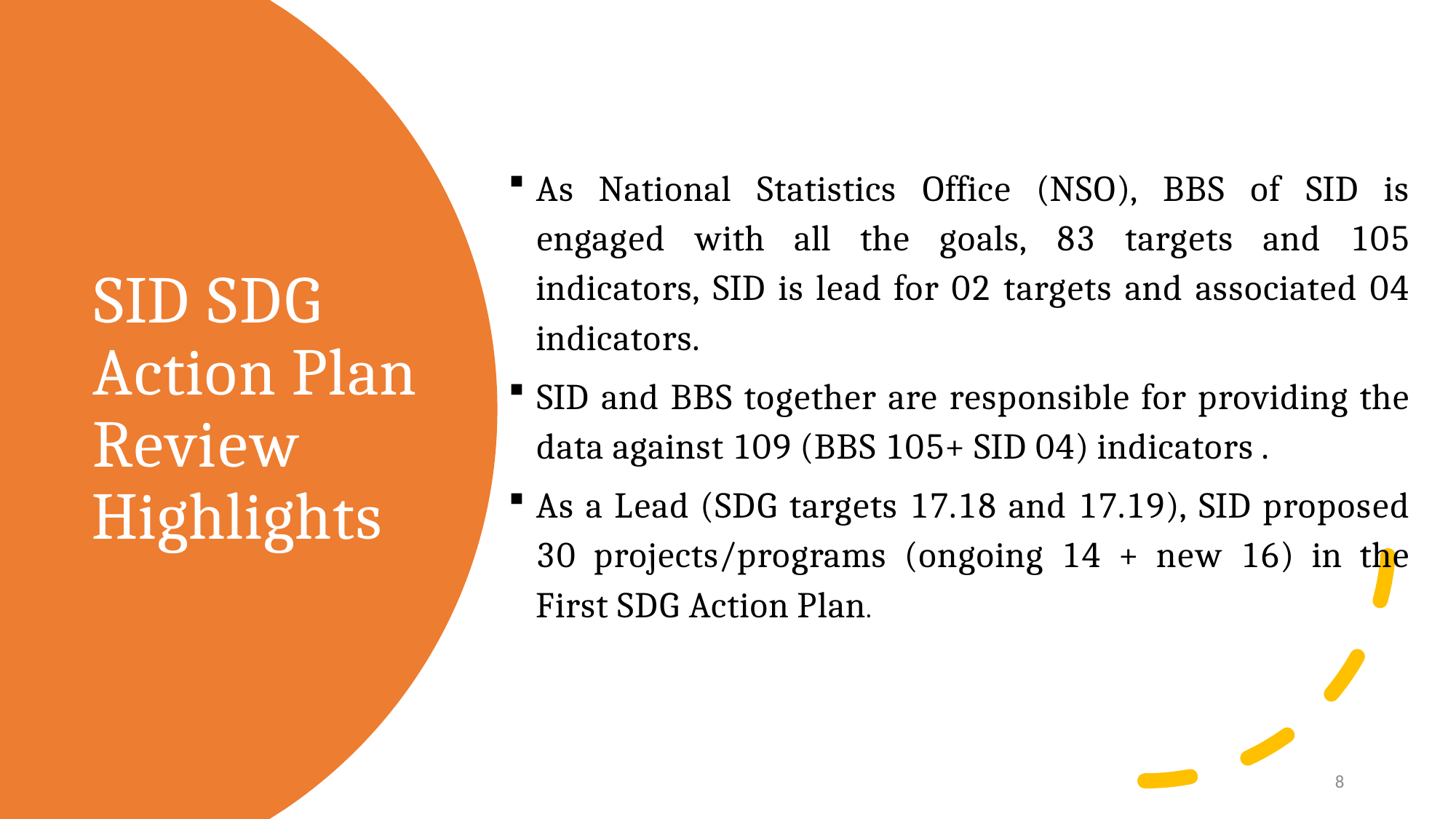

As National Statistics Office (NSO), BBS of SID is engaged with all the goals, 83 targets and 105 indicators, SID is lead for 02 targets and associated 04 indicators.
SID and BBS together are responsible for providing the data against 109 (BBS 105+ SID 04) indicators .
As a Lead (SDG targets 17.18 and 17.19), SID proposed 30 projects/programs (ongoing 14 + new 16) in the First SDG Action Plan.
# SID SDG Action Plan Review Highlights

8